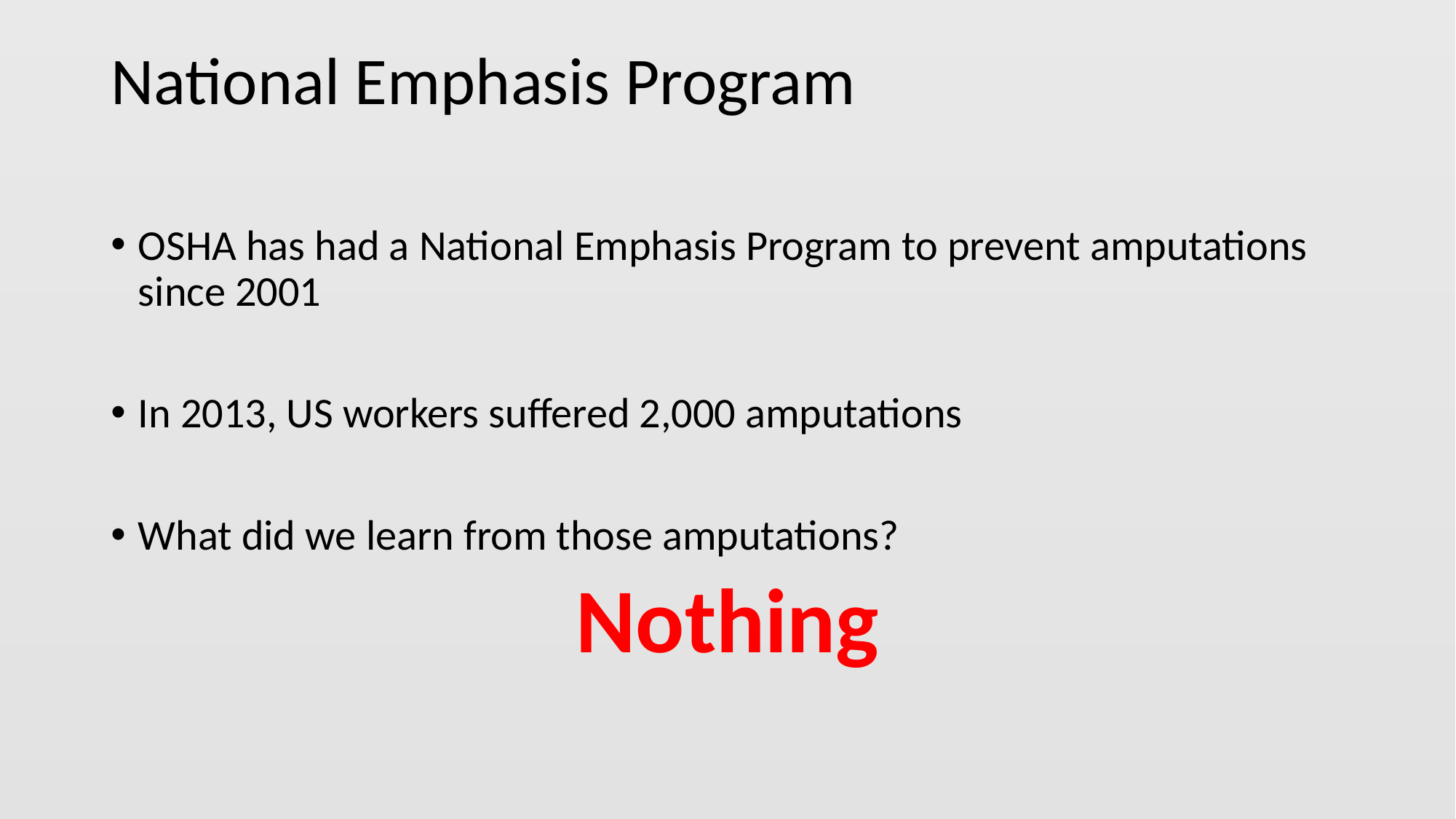

# National Emphasis Program
OSHA has had a National Emphasis Program to prevent amputations since 2001

In 2013, US workers suffered 2,000 amputations

What did we learn from those amputations?
Nothing